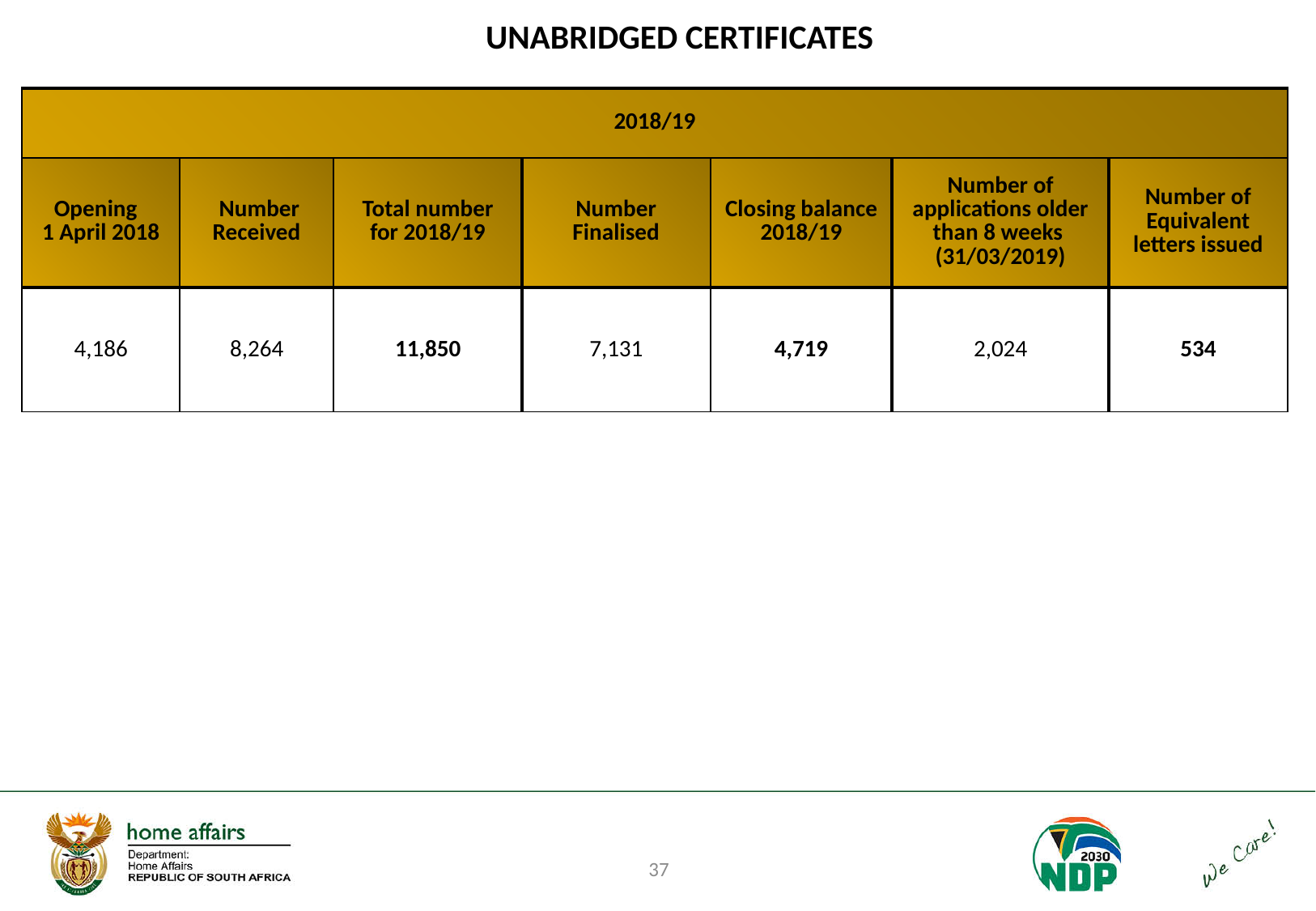

# UNABRIDGED CERTIFICATES
| 2018/19 |  |  |  |  |  |  |
| --- | --- | --- | --- | --- | --- | --- |
| Opening 1 April 2018 | Number Received | Total number for 2018/19 | Number Finalised | Closing balance 2018/19 | Number of applications older than 8 weeks (31/03/2019) | Number of Equivalent letters issued |
| 4,186 | 8,264 | 11,850 | 7,131 | 4,719 | 2,024 | 534 |
37